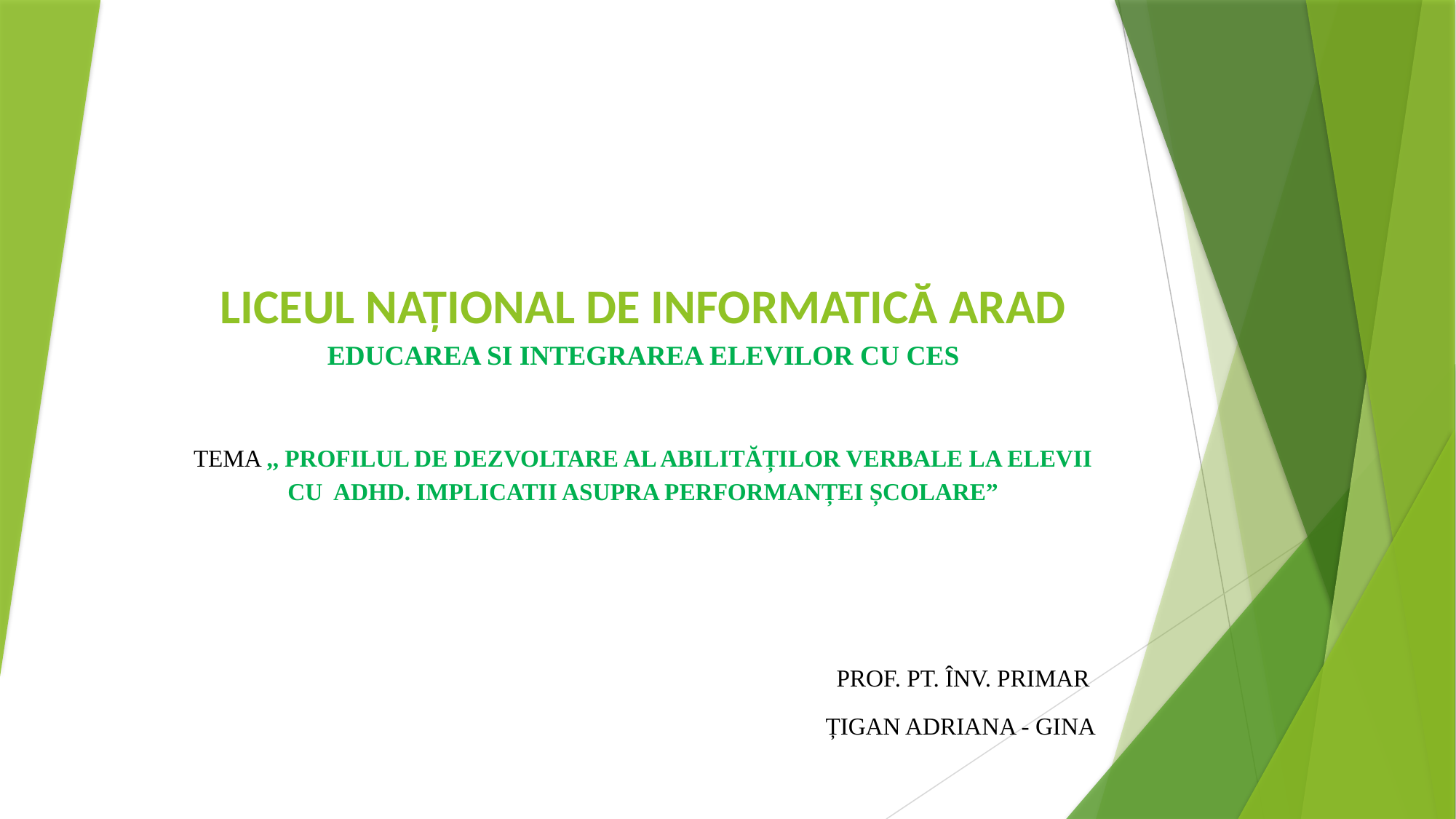

# LICEUL NAȚIONAL DE INFORMATICĂ ARAD

EDUCAREA SI INTEGRAREA ELEVILOR CU CES

TEMA ,, PROFILUL DE DEZVOLTARE AL ABILITĂȚILOR VERBALE LA ELEVII CU  ADHD. IMPLICATII ASUPRA PERFORMANȚEI ȘCOLARE”

PROF. PT. ÎNV. PRIMAR
ȚIGAN ADRIANA - GINA